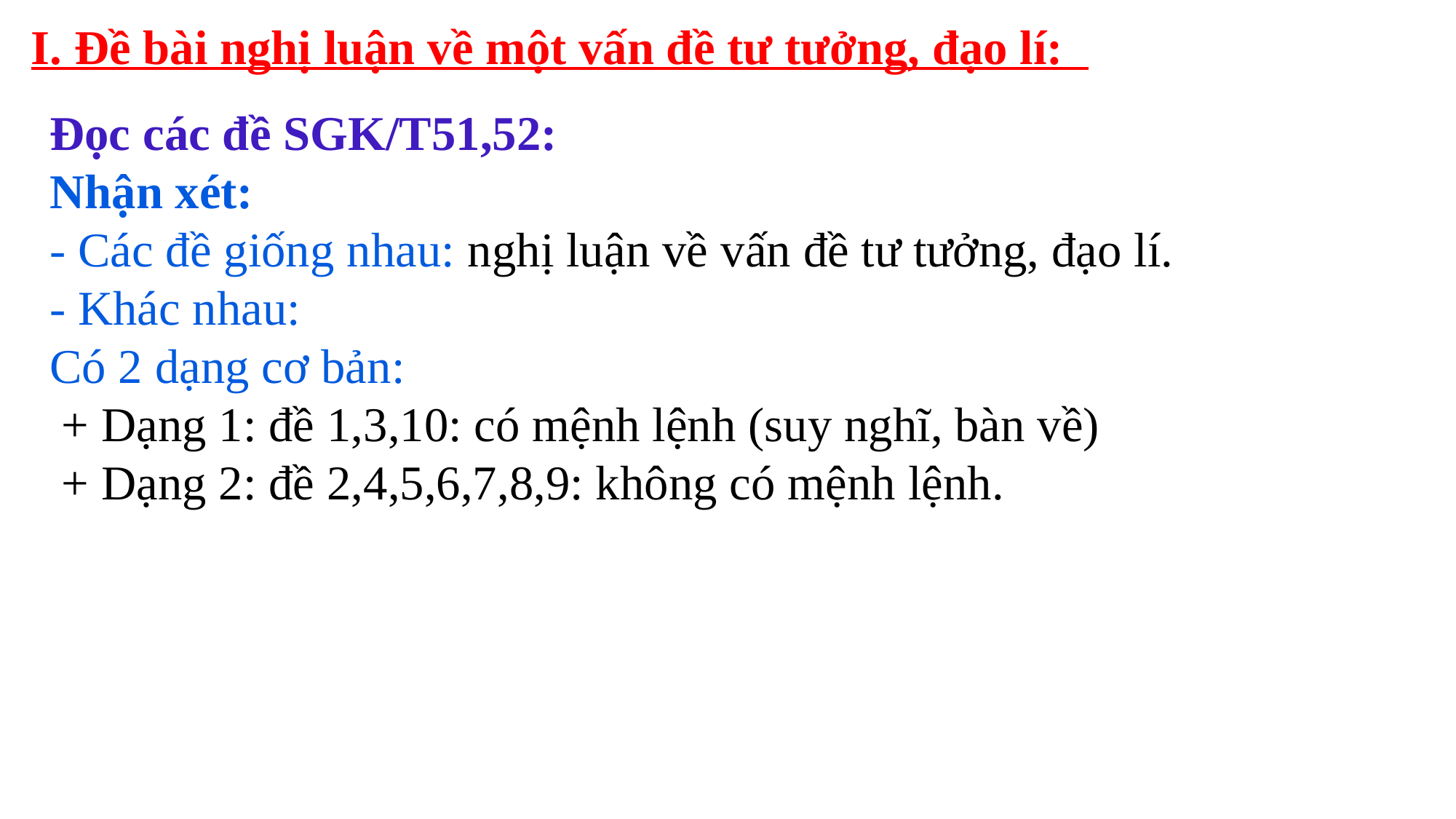

I. Đề bài nghị luận về một vấn đề tư tưởng, đạo lí:
Đọc các đề SGK/T51,52:
Nhận xét:
- Các đề giống nhau: nghị luận về vấn đề tư tưởng, đạo lí.
- Khác nhau:
Có 2 dạng cơ bản:
 + Dạng 1: đề 1,3,10: có mệnh lệnh (suy nghĩ, bàn về)
 + Dạng 2: đề 2,4,5,6,7,8,9: không có mệnh lệnh.